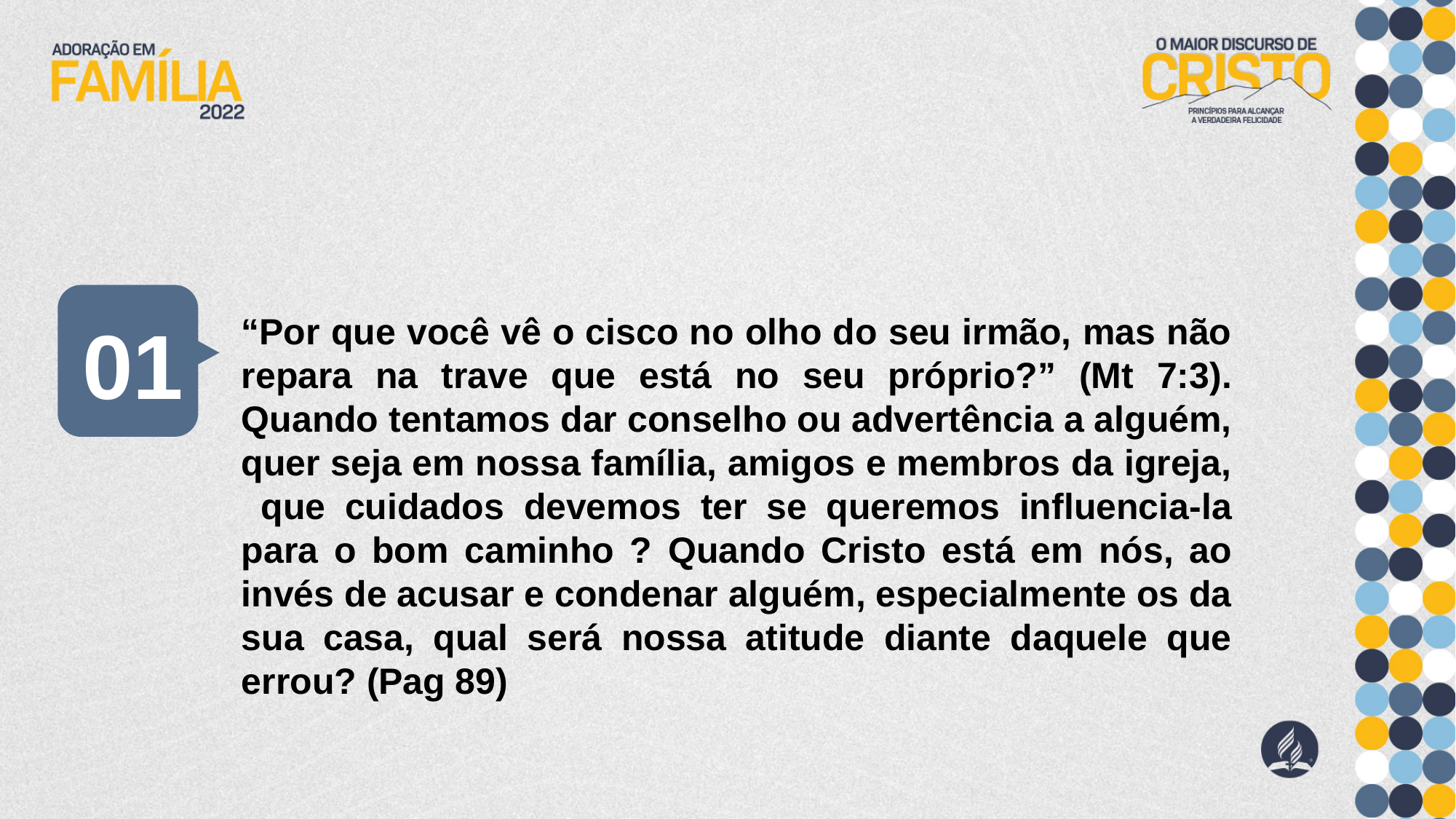

01
“Por que você vê o cisco no olho do seu irmão, mas não repara na trave que está no seu próprio?” (Mt 7:3). Quando tentamos dar conselho ou advertência a alguém, quer seja em nossa família, amigos e membros da igreja,  que cuidados devemos ter se queremos influencia-la para o bom caminho ? Quando Cristo está em nós, ao invés de acusar e condenar alguém, especialmente os da sua casa, qual será nossa atitude diante daquele que errou? (Pag 89)